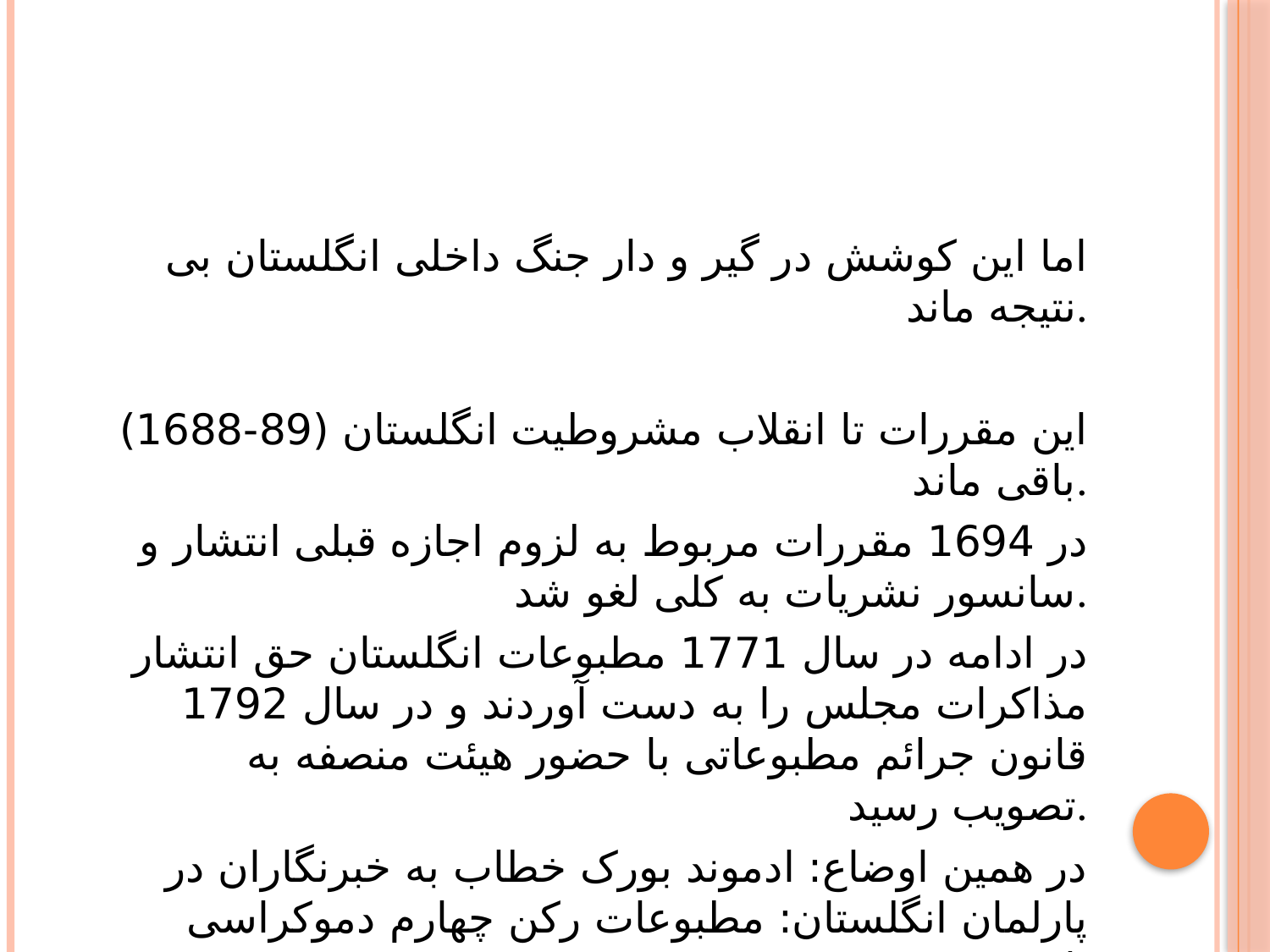

#
اما این کوشش در گیر و دار جنگ داخلی انگلستان بی نتیجه ماند.

این مقررات تا انقلاب مشروطیت انگلستان (89-1688) باقی ماند.
در 1694 مقررات مربوط به لزوم اجازه قبلی انتشار و سانسور نشریات به کلی لغو شد.
در ادامه در سال 1771 مطبوعات انگلستان حق انتشار مذاکرات مجلس را به دست آوردند و در سال 1792 قانون جرائم مطبوعاتی با حضور هیئت منصفه به تصویب رسید.
در همین اوضاع: ادموند بورک خطاب به خبرنگاران در پارلمان انگلستان: مطبوعات رکن چهارم دموکراسی است.